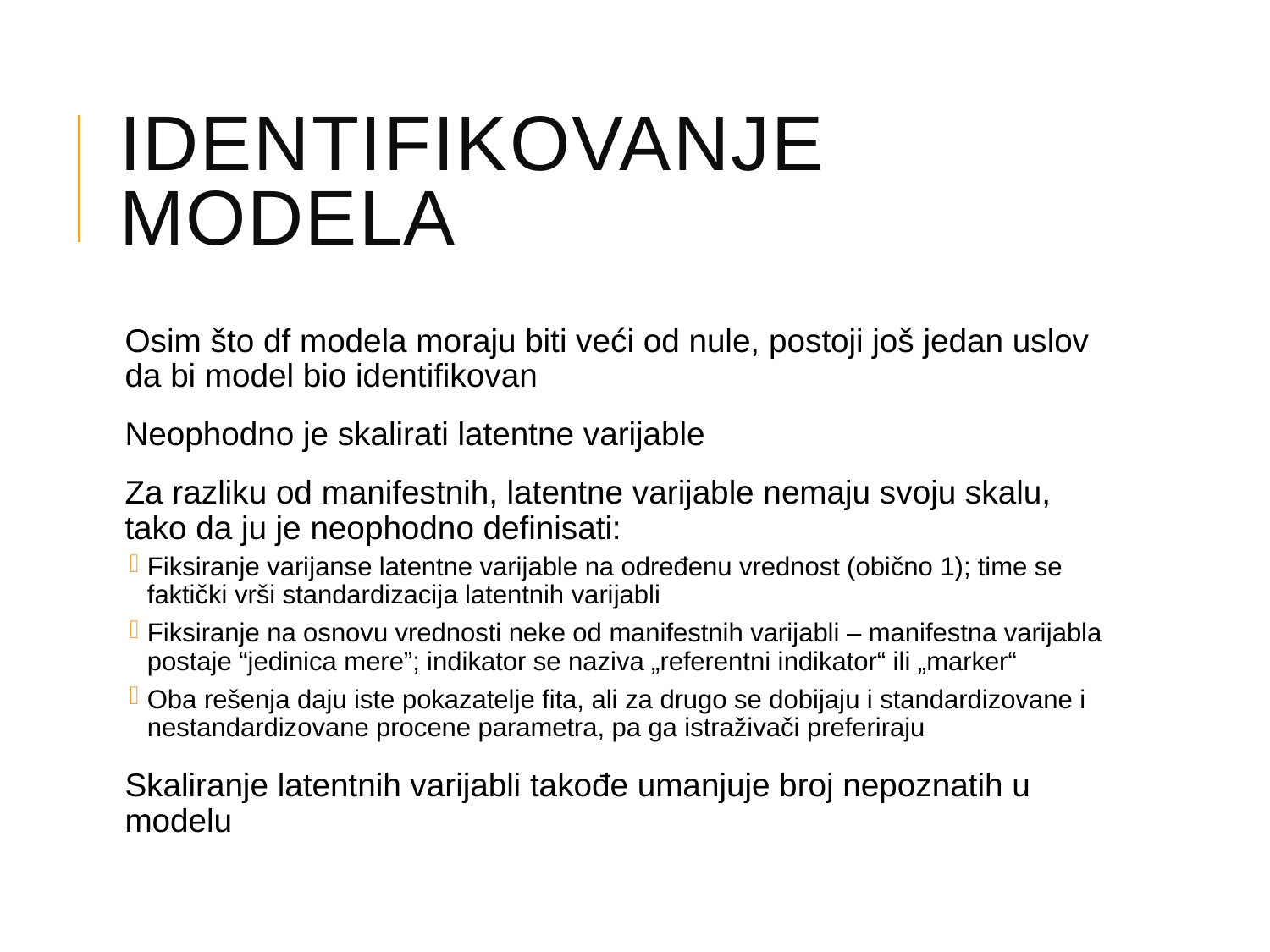

# Identifikovanje modela
Osim što df modela moraju biti veći od nule, postoji još jedan uslov da bi model bio identifikovan
Neophodno je skalirati latentne varijable
Za razliku od manifestnih, latentne varijable nemaju svoju skalu, tako da ju je neophodno definisati:
Fiksiranje varijanse latentne varijable na određenu vrednost (obično 1); time se faktički vrši standardizacija latentnih varijabli
Fiksiranje na osnovu vrednosti neke od manifestnih varijabli – manifestna varijabla postaje “jedinica mere”; indikator se naziva „referentni indikator“ ili „marker“
Oba rešenja daju iste pokazatelje fita, ali za drugo se dobijaju i standardizovane i nestandardizovane procene parametra, pa ga istraživači preferiraju
Skaliranje latentnih varijabli takođe umanjuje broj nepoznatih u modelu